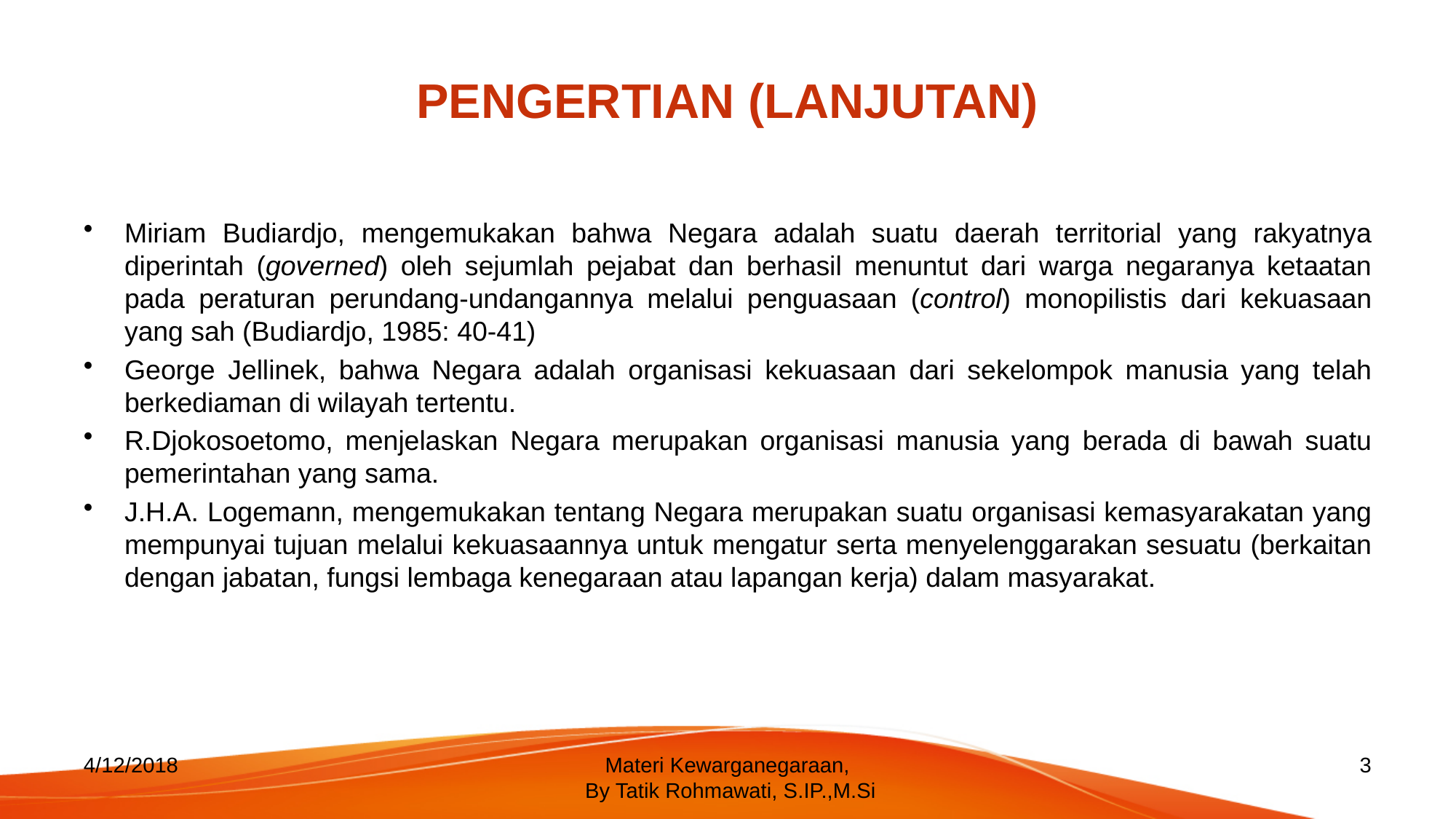

# PENGERTIAN (LANJUTAN)
Miriam Budiardjo, mengemukakan bahwa Negara adalah suatu daerah territorial yang rakyatnya diperintah (governed) oleh sejumlah pejabat dan berhasil menuntut dari warga negaranya ketaatan pada peraturan perundang-undangannya melalui penguasaan (control) monopilistis dari kekuasaan yang sah (Budiardjo, 1985: 40-41)
George Jellinek, bahwa Negara adalah organisasi kekuasaan dari sekelompok manusia yang telah berkediaman di wilayah tertentu.
R.Djokosoetomo, menjelaskan Negara merupakan organisasi manusia yang berada di bawah suatu pemerintahan yang sama.
J.H.A. Logemann, mengemukakan tentang Negara merupakan suatu organisasi kemasyarakatan yang mempunyai tujuan melalui kekuasaannya untuk mengatur serta menyelenggarakan sesuatu (berkaitan dengan jabatan, fungsi lembaga kenegaraan atau lapangan kerja) dalam masyarakat.

4/12/2018
Materi Kewarganegaraan,
 By Tatik Rohmawati, S.IP.,M.Si
3